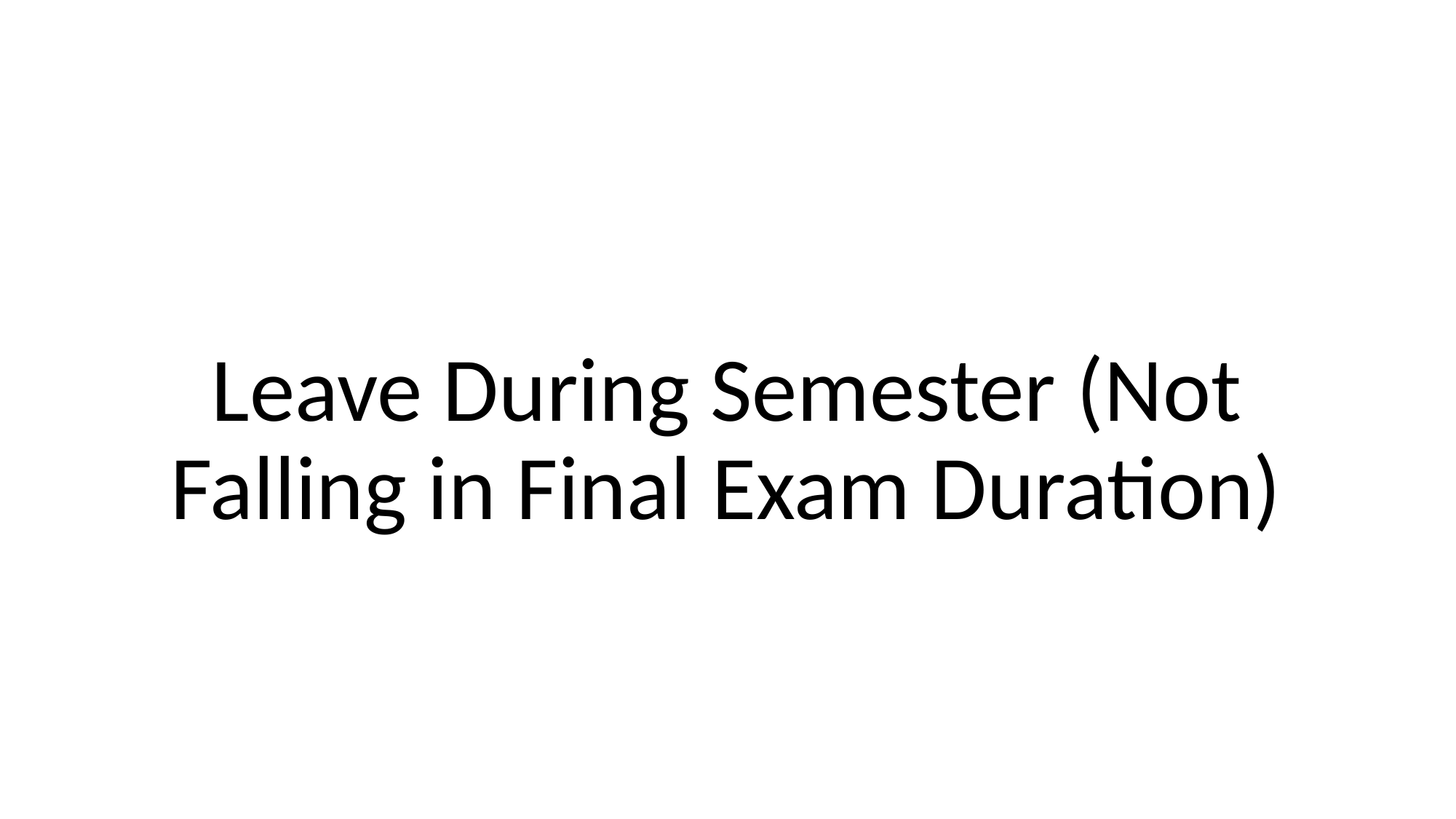

# Leave During Semester (Not Falling in Final Exam Duration)